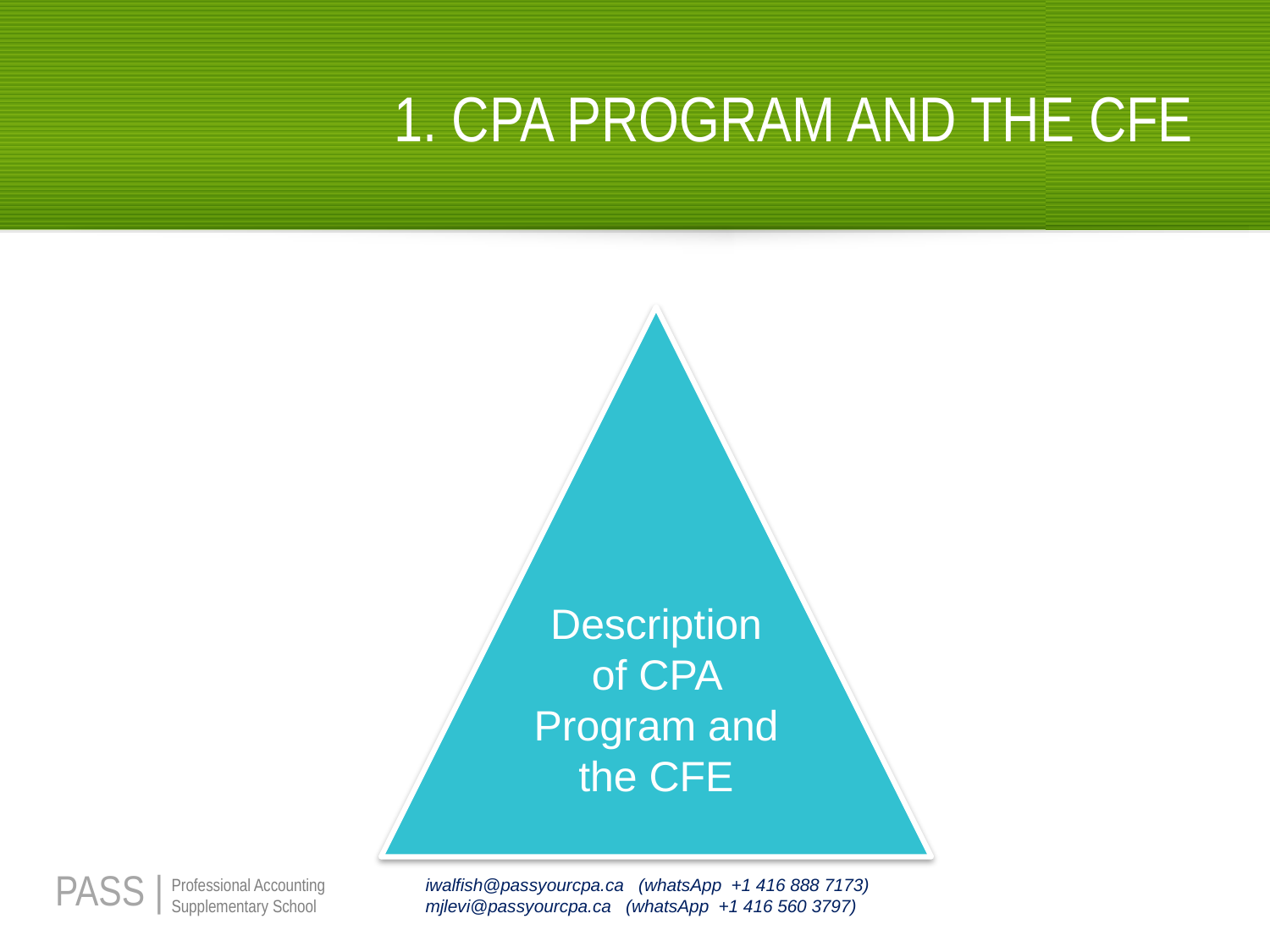

# 1. CPA PROGRAM AND THE CFE

Description of CPA Program and the CFE

5